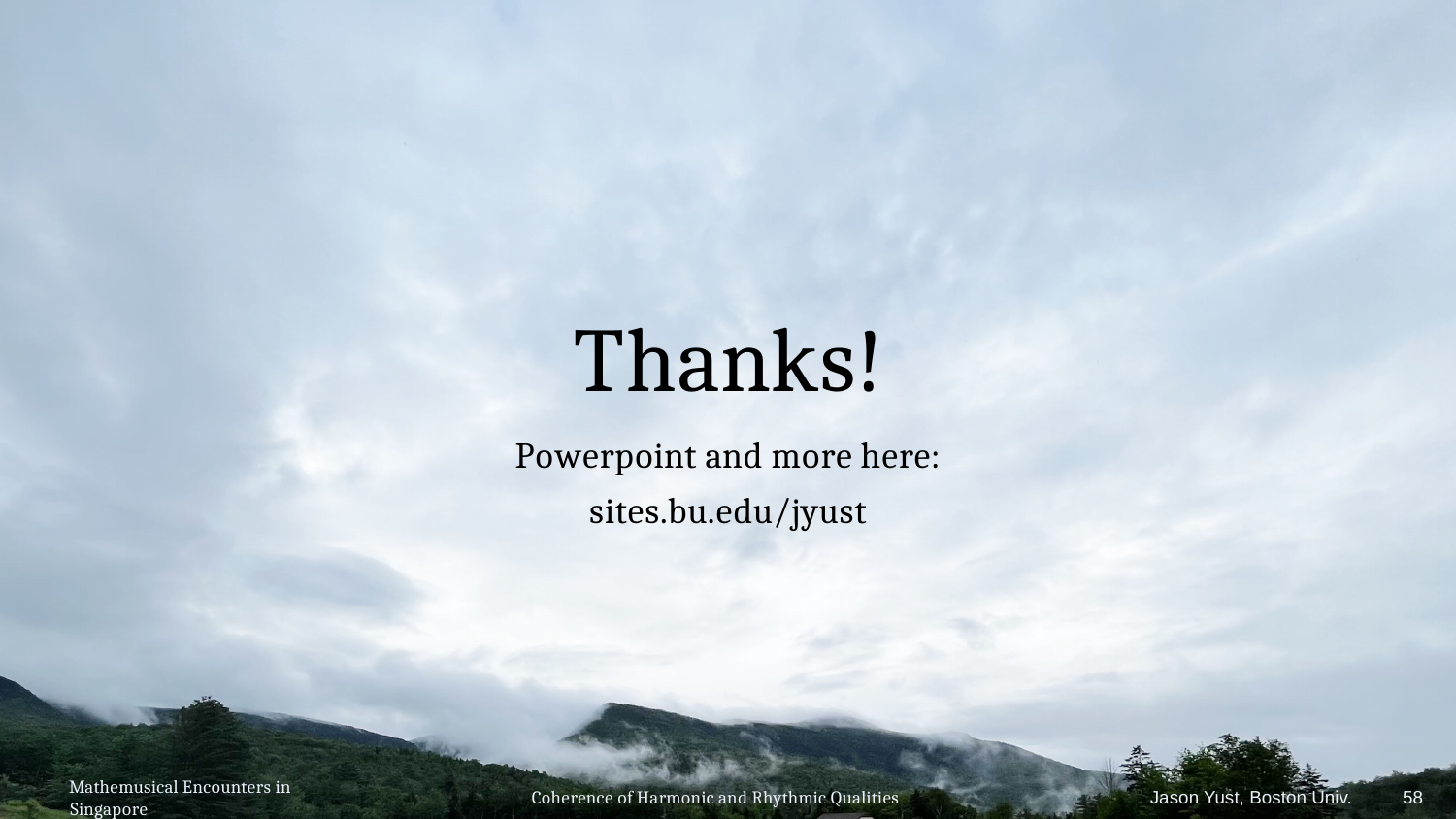

# Thanks!
Powerpoint and more here:
sites.bu.edu/jyust
Mathemusical Encounters in Singapore
Coherence of Harmonic and Rhythmic Qualities
Jason Yust, Boston Univ.          58